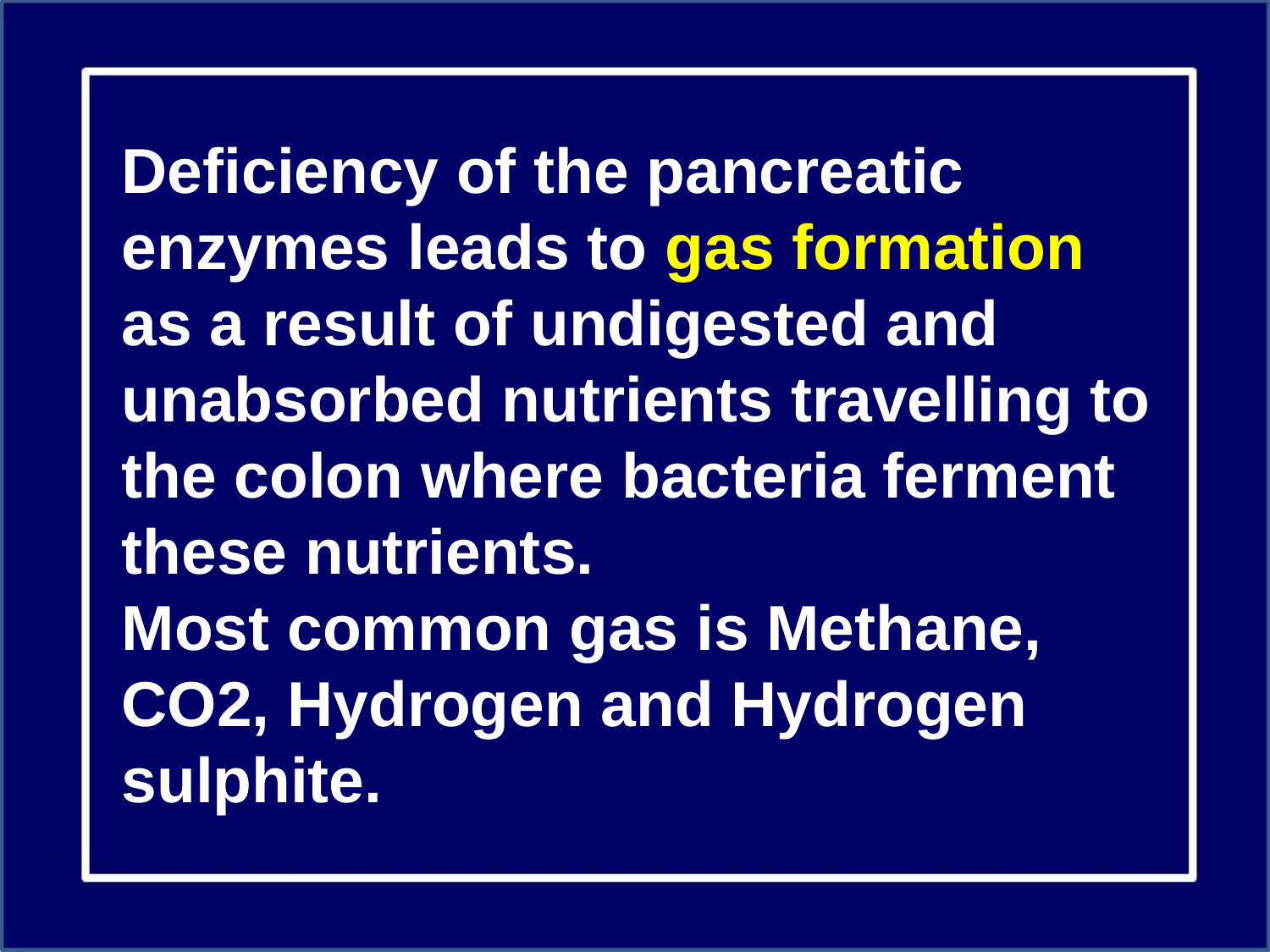

Deficiency of the pancreatic enzymes leads to gas formation as a result of undigested and unabsorbed nutrients travelling to the colon where bacteria ferment these nutrients.
Most common gas is Methane, CO2, Hydrogen and Hydrogen sulphite.